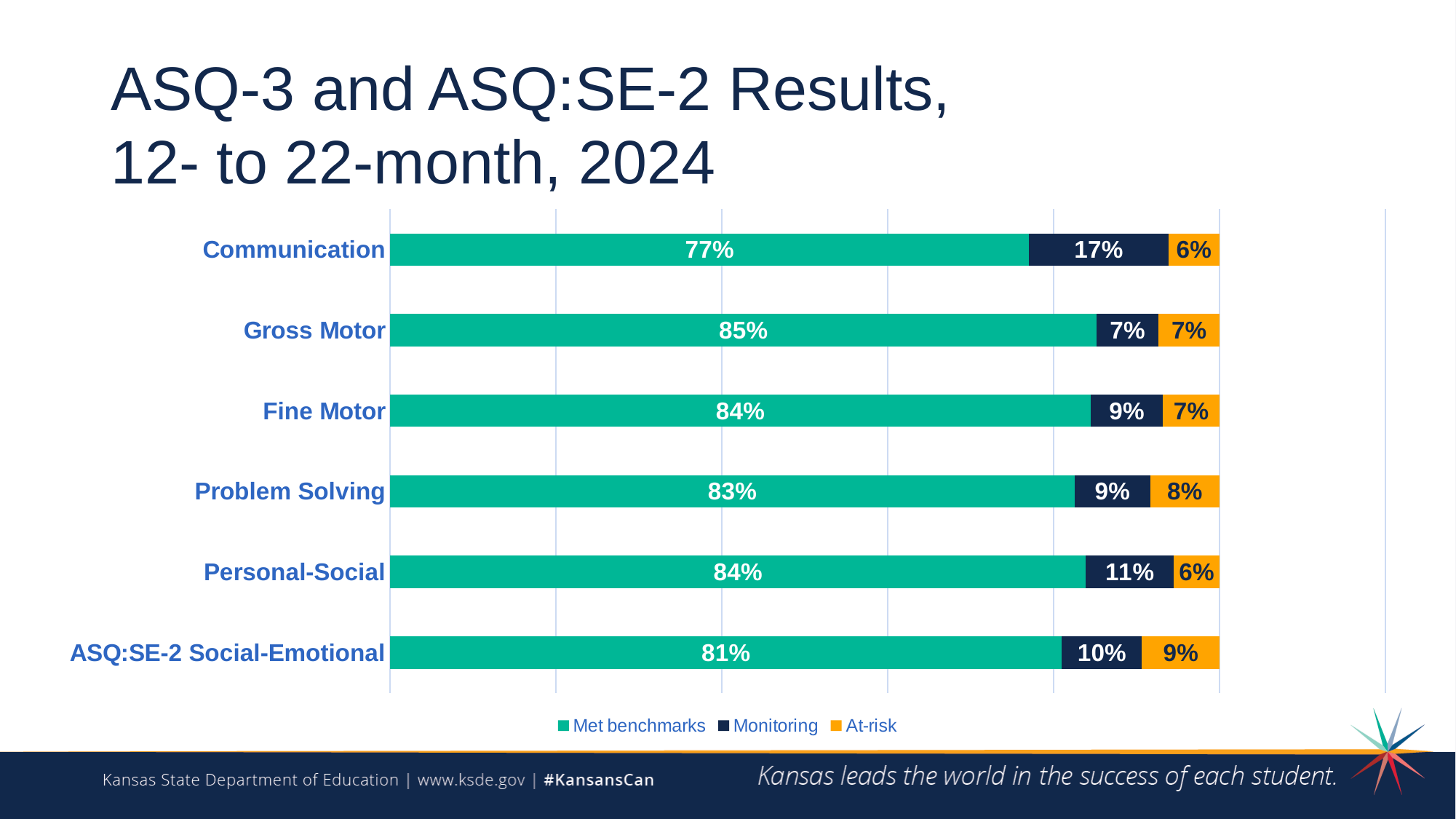

# ASQ-3 and ASQ:SE-2 Results, 12- to 22-month, 2024

### Chart

| Category | Met benchmarks | Monitoring | At-risk |
|---|---|---|---|
| ASQ:SE-2 Social-Emotional | 0.8099389712292938 | 0.0964835803545481 | 0.09357744841615809 |
| Personal-Social | 0.8388346505501317 | 0.10591972725863939 | 0.05524562219122889 |
| Problem Solving | 0.8253525492019216 | 0.0908879590887959 | 0.0837594917092825 |
| Fine Motor | 0.8444909344490934 | 0.08701379203471253 | 0.06849527351619401 |
| Gross Motor | 0.8520068185340152 | 0.0742290407562374 | 0.0737641407097474 |
| Communication | 0.7704168603750193 | 0.16775143344181 | 0.06183170618317062 |